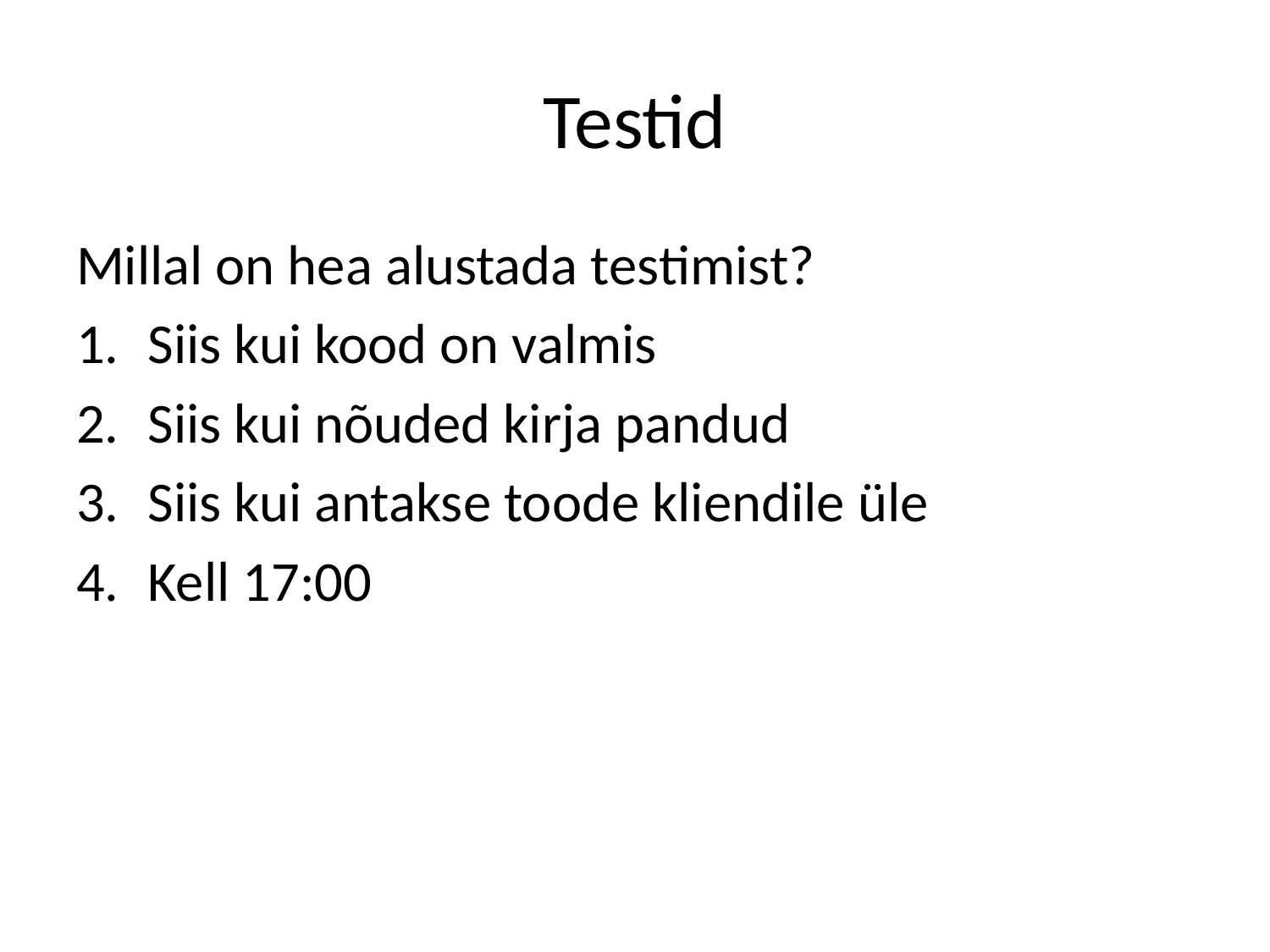

# Testid
Millal on hea alustada testimist?
Siis kui kood on valmis
Siis kui nõuded kirja pandud
Siis kui antakse toode kliendile üle
Kell 17:00